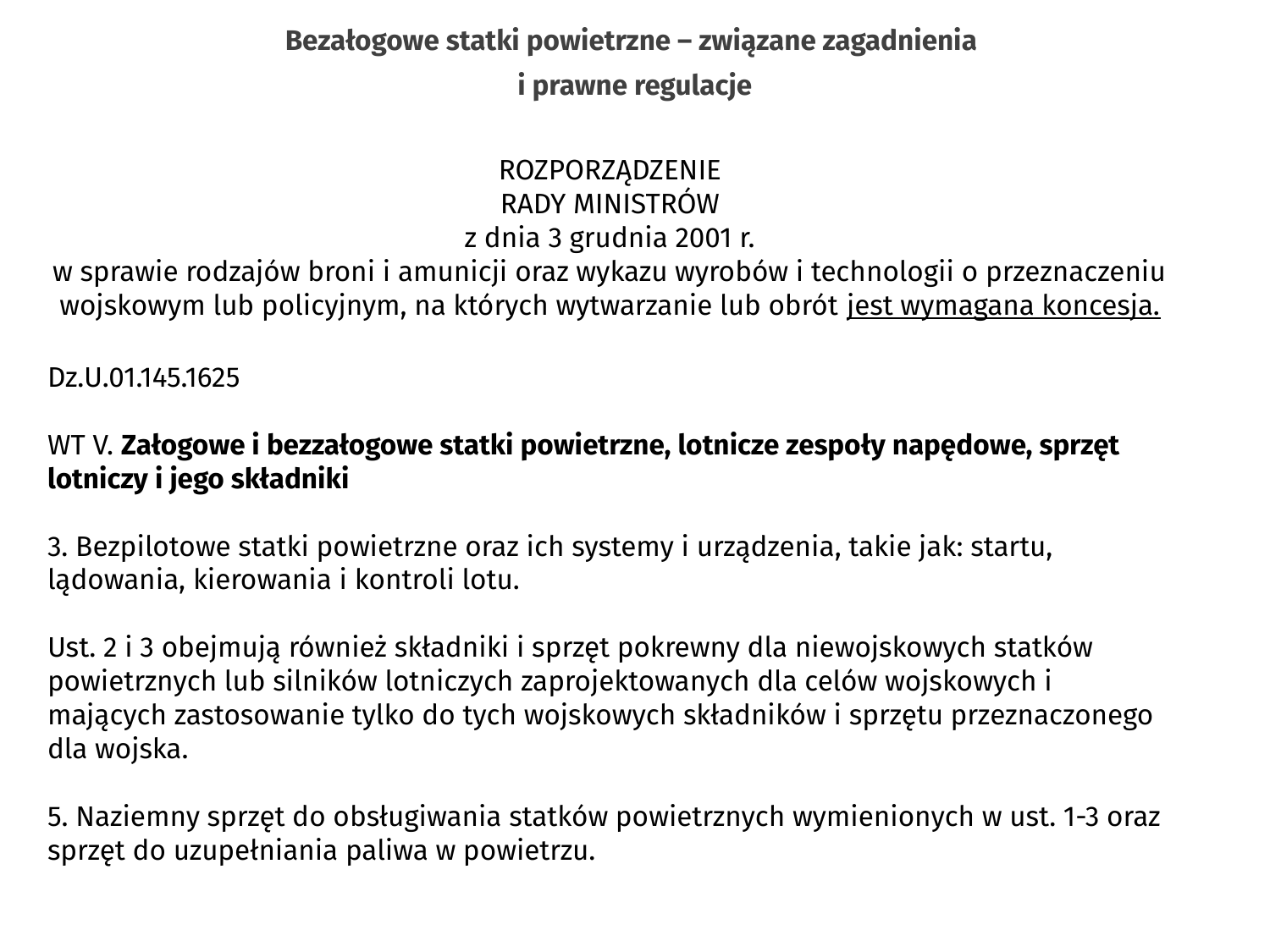

Bezałogowe statki powietrzne – związane zagadnienia
i prawne regulacje
ROZPORZĄDZENIE
RADY MINISTRÓW
z dnia 3 grudnia 2001 r.
w sprawie rodzajów broni i amunicji oraz wykazu wyrobów i technologii o przeznaczeniu wojskowym lub policyjnym, na których wytwarzanie lub obrót jest wymagana koncesja.

Dz.U.01.145.1625

WT V. Załogowe i bezzałogowe statki powietrzne, lotnicze zespoły napędowe, sprzęt lotniczy i jego składniki

3. Bezpilotowe statki powietrzne oraz ich systemy i urządzenia, takie jak: startu, lądowania, kierowania i kontroli lotu.

Ust. 2 i 3 obejmują również składniki i sprzęt pokrewny dla niewojskowych statków powietrznych lub silników lotniczych zaprojektowanych dla celów wojskowych i mających zastosowanie tylko do tych wojskowych składników i sprzętu przeznaczonego dla wojska.

5. Naziemny sprzęt do obsługiwania statków powietrznych wymienionych w ust. 1-3 oraz sprzęt do uzupełniania paliwa w powietrzu.